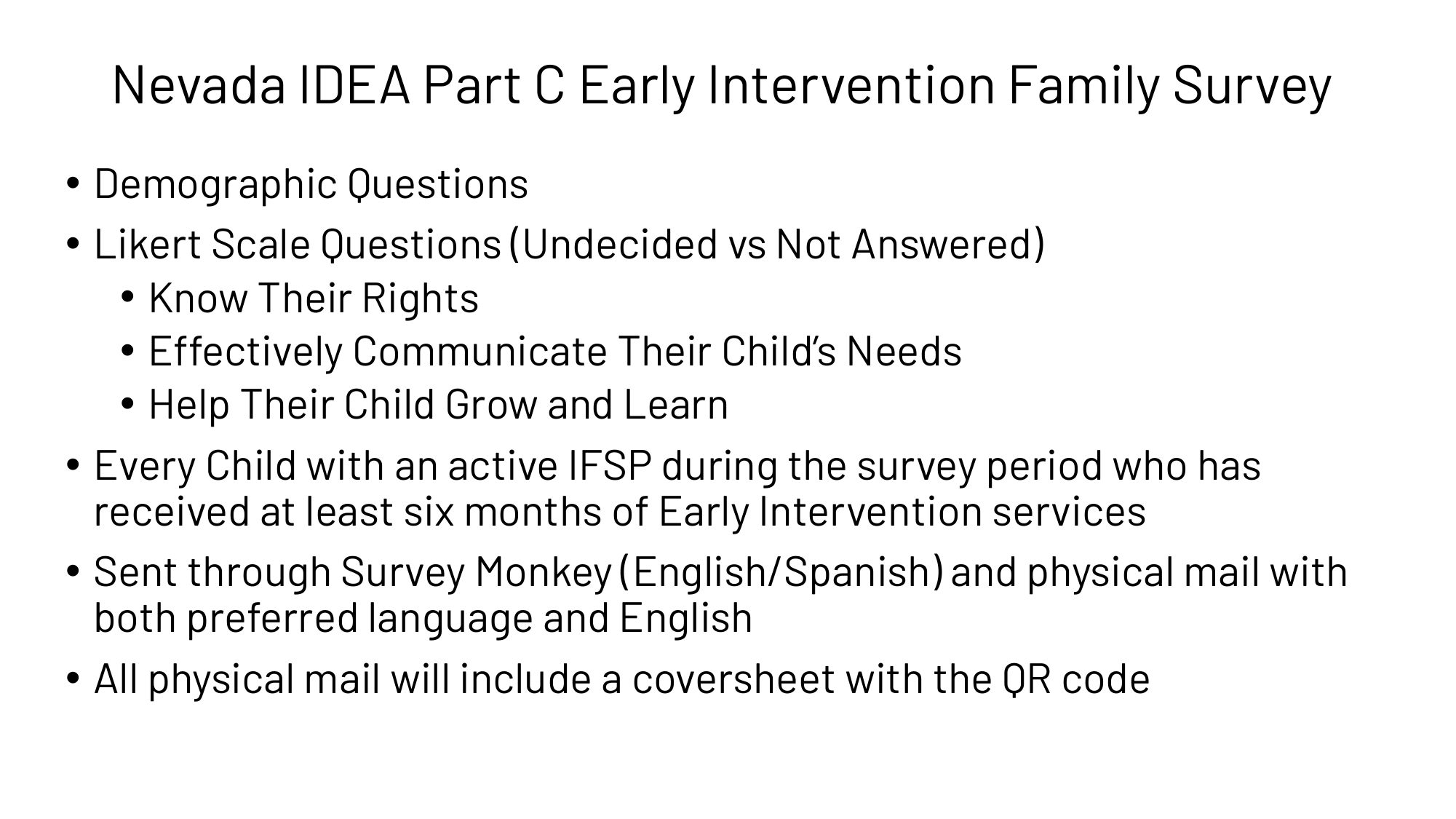

# Nevada IDEA Part C Early Intervention Family Survey
Demographic Questions
Likert Scale Questions (Undecided vs Not Answered)
Know Their Rights
Effectively Communicate Their Child’s Needs
Help Their Child Grow and Learn
Every Child with an active IFSP during the survey period who has received at least six months of Early Intervention services
Sent through Survey Monkey (English/Spanish) and physical mail with both preferred language and English
All physical mail will include a coversheet with the QR code